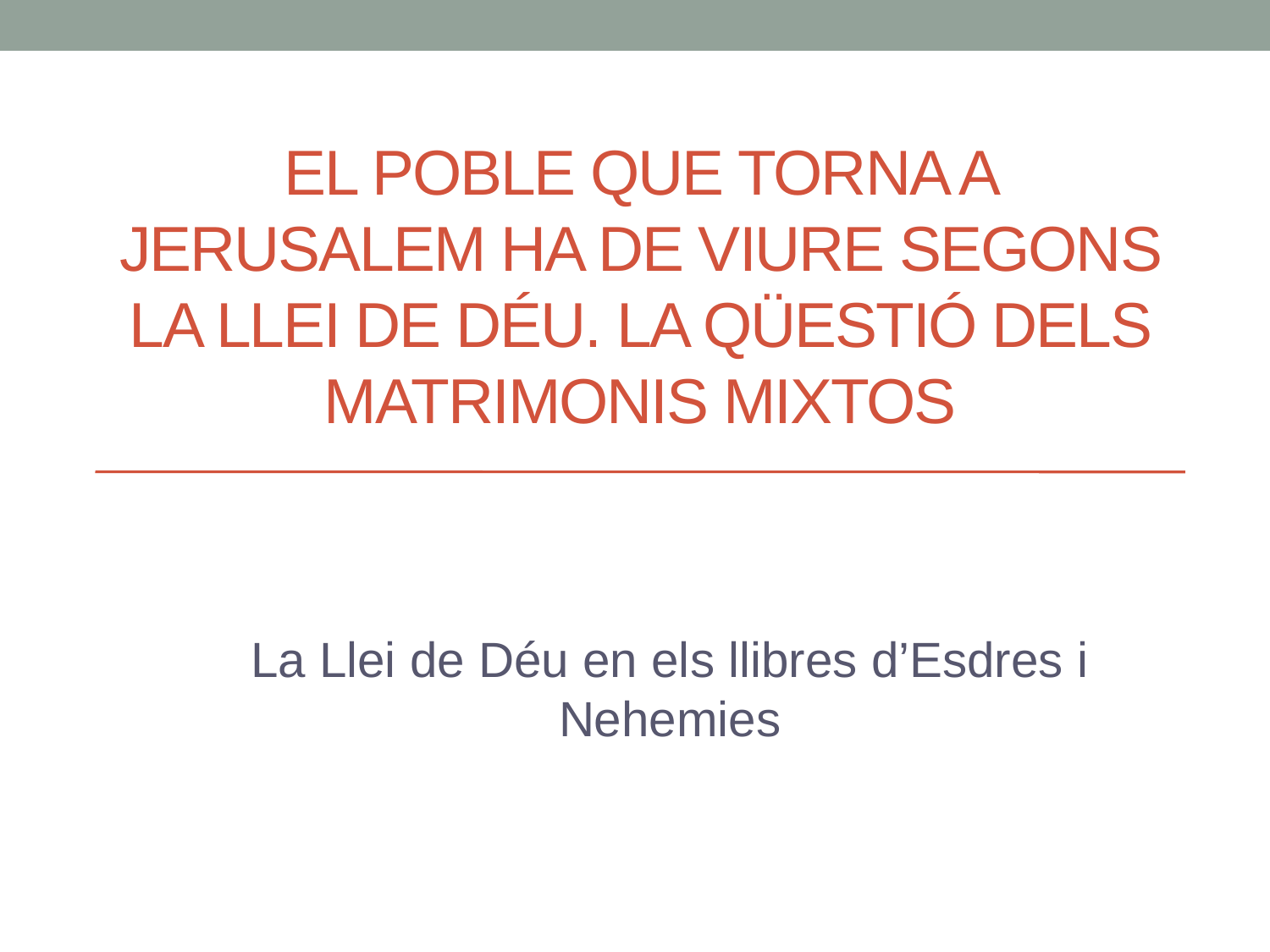

# El poble que torna a jerusalem ha de viure segons la llei de déu. La qüestió dels matrimonis mixtos
La Llei de Déu en els llibres d’Esdres i Nehemies